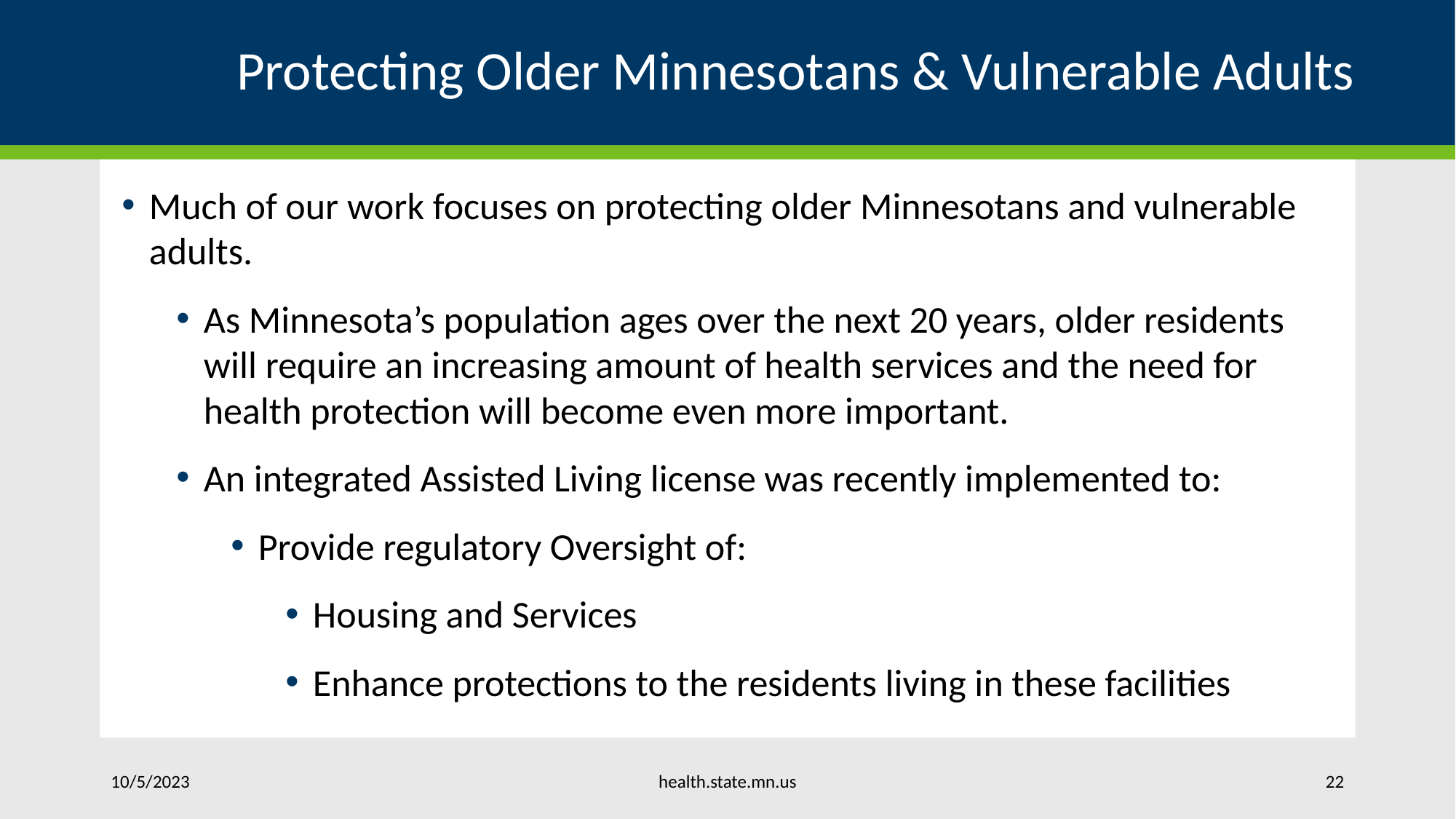

# Protecting Older Minnesotans & Vulnerable Adults
Much of our work focuses on protecting older Minnesotans and vulnerable adults.
As Minnesota’s population ages over the next 20 years, older residents will require an increasing amount of health services and the need for health protection will become even more important.
An integrated Assisted Living license was recently implemented to:
Provide regulatory Oversight of:
Housing and Services
Enhance protections to the residents living in these facilities

health.state.mn.us
10/5/2023
22